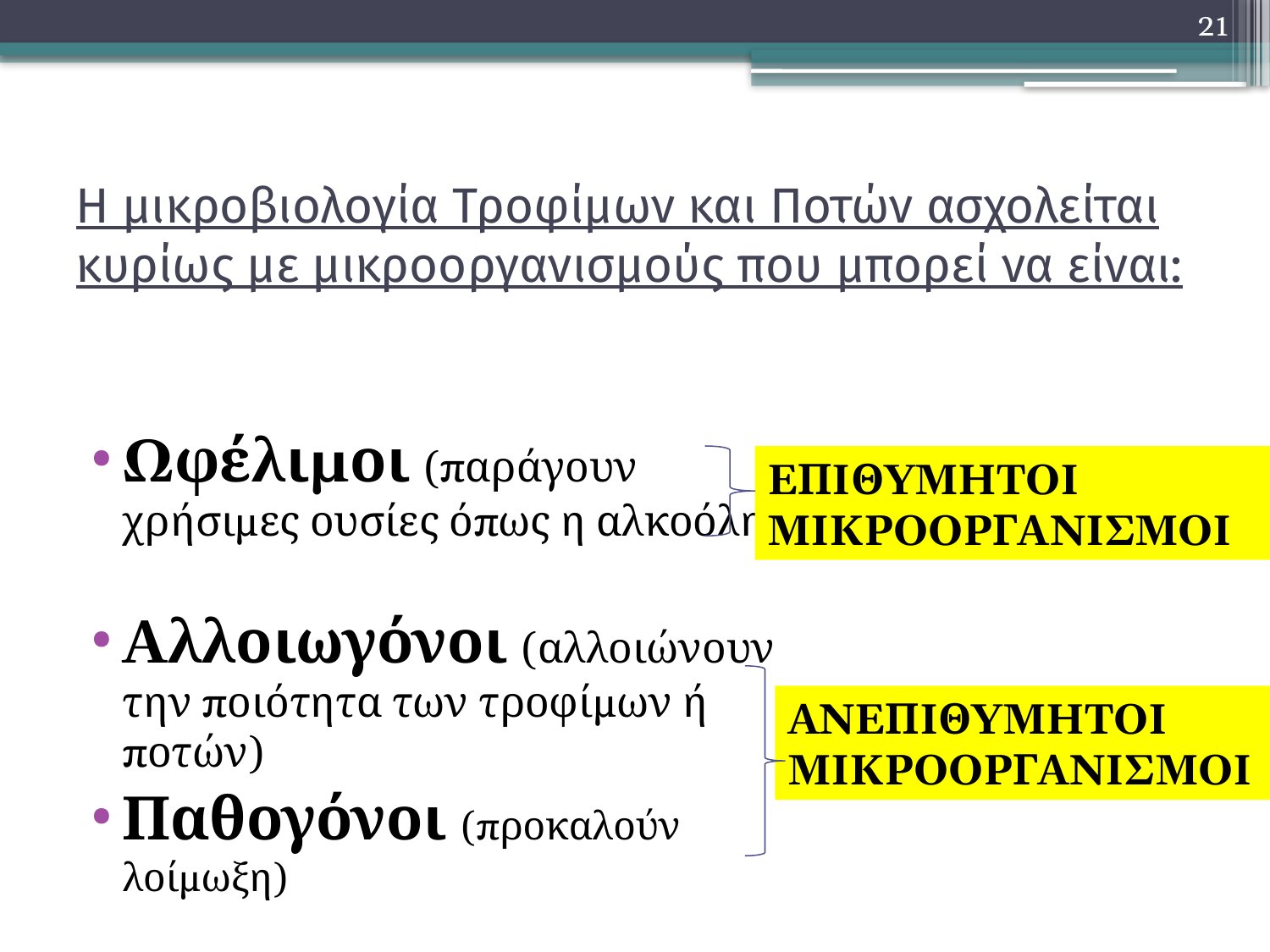

21
# Η μικροβιολογία Τροφίμων και Ποτών ασχολείται κυρίως με μικροοργανισμούς που μπορεί να είναι:
Ωφέλιμοι (παράγουν χρήσιμες ουσίες όπως η αλκοόλη)

Αλλοιωγόνοι (αλλοιώνουν την ποιότητα των τροφίμων ή ποτών)
Παθογόνοι (προκαλούν λοίμωξη)

ΕΠΙΘΥΜΗΤΟΙ ΜΙΚΡΟΟΡΓΑΝΙΣΜΟΙ

ΑΝΕΠΙΘΥΜΗΤΟΙ ΜΙΚΡΟΟΡΓΑΝΙΣΜΟΙ